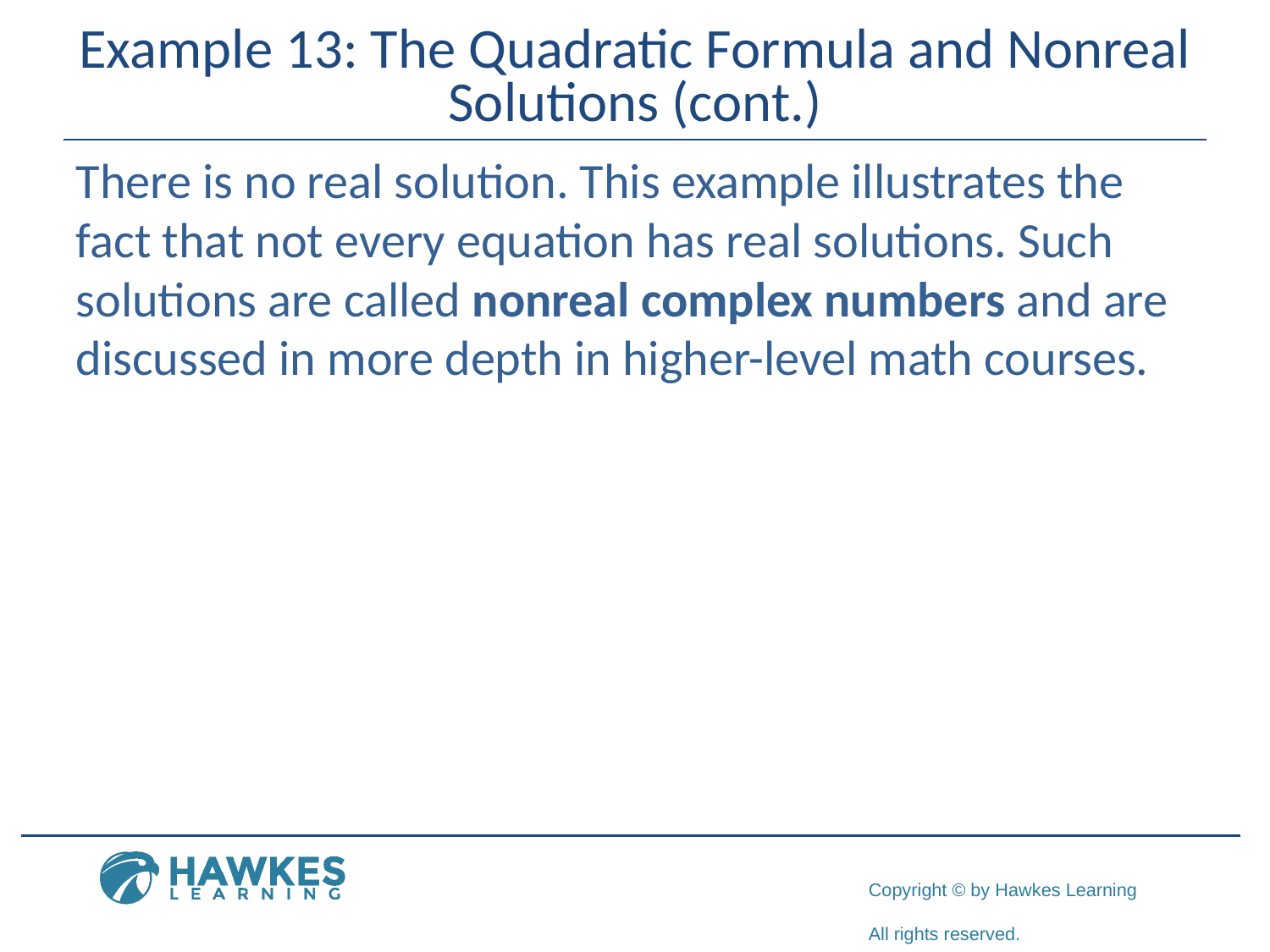

# Example 13: The Quadratic Formula and Nonreal Solutions (cont.)
There is no real solution. This example illustrates the fact that not every equation has real solutions. Such solutions are called nonreal complex numbers and are discussed in more depth in higher-level math courses.